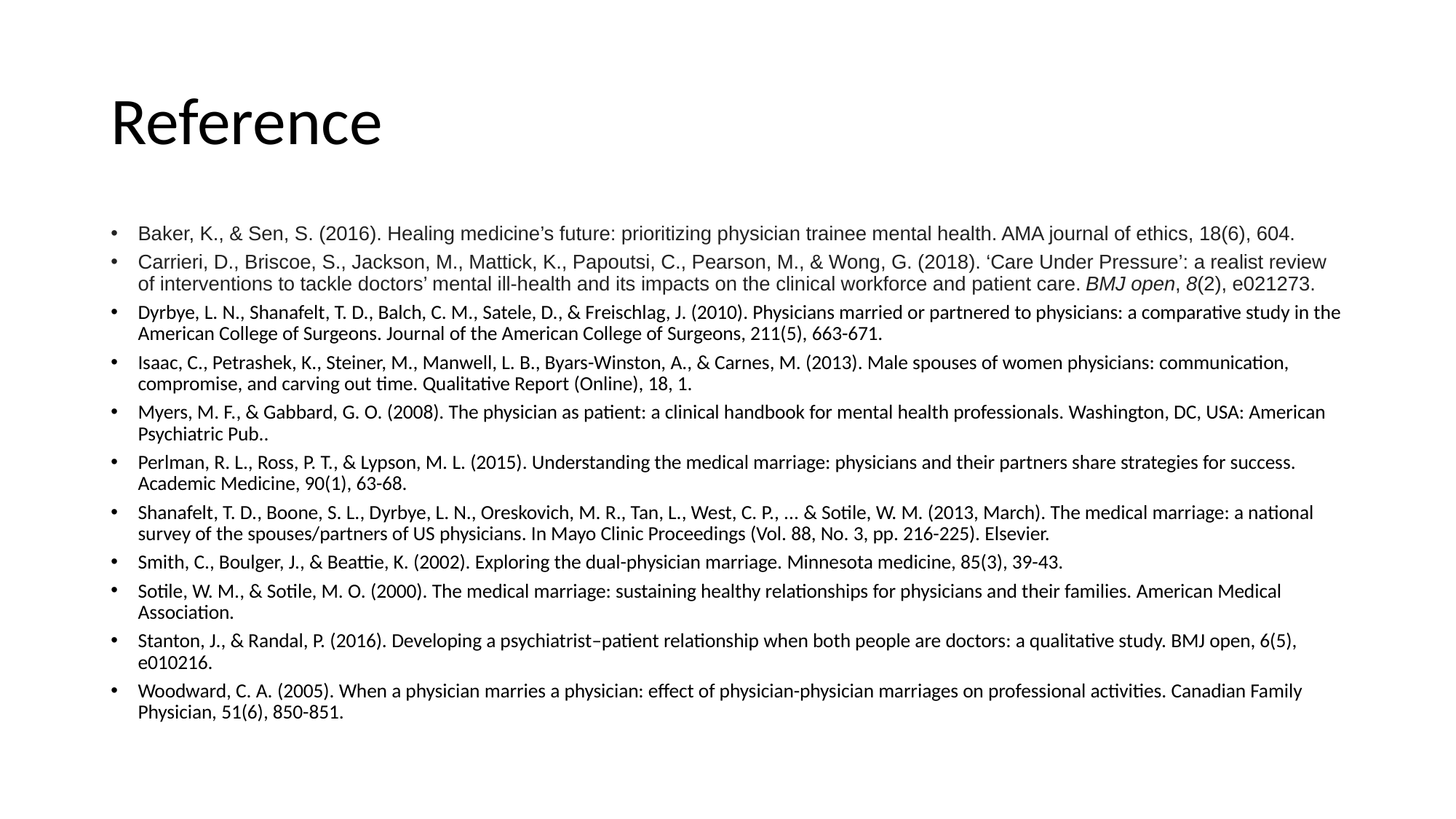

# Reference
Baker, K., & Sen, S. (2016). Healing medicine’s future: prioritizing physician trainee mental health. AMA journal of ethics, 18(6), 604.
Carrieri, D., Briscoe, S., Jackson, M., Mattick, K., Papoutsi, C., Pearson, M., & Wong, G. (2018). ‘Care Under Pressure’: a realist review of interventions to tackle doctors’ mental ill-health and its impacts on the clinical workforce and patient care. BMJ open, 8(2), e021273.
Dyrbye, L. N., Shanafelt, T. D., Balch, C. M., Satele, D., & Freischlag, J. (2010). Physicians married or partnered to physicians: a comparative study in the American College of Surgeons. Journal of the American College of Surgeons, 211(5), 663-671.
Isaac, C., Petrashek, K., Steiner, M., Manwell, L. B., Byars-Winston, A., & Carnes, M. (2013). Male spouses of women physicians: communication, compromise, and carving out time. Qualitative Report (Online), 18, 1.
Myers, M. F., & Gabbard, G. O. (2008). The physician as patient: a clinical handbook for mental health professionals. Washington, DC, USA: American Psychiatric Pub..
Perlman, R. L., Ross, P. T., & Lypson, M. L. (2015). Understanding the medical marriage: physicians and their partners share strategies for success. Academic Medicine, 90(1), 63-68.
Shanafelt, T. D., Boone, S. L., Dyrbye, L. N., Oreskovich, M. R., Tan, L., West, C. P., ... & Sotile, W. M. (2013, March). The medical marriage: a national survey of the spouses/partners of US physicians. In Mayo Clinic Proceedings (Vol. 88, No. 3, pp. 216-225). Elsevier.
Smith, C., Boulger, J., & Beattie, K. (2002). Exploring the dual-physician marriage. Minnesota medicine, 85(3), 39-43.
Sotile, W. M., & Sotile, M. O. (2000). The medical marriage: sustaining healthy relationships for physicians and their families. American Medical Association.
Stanton, J., & Randal, P. (2016). Developing a psychiatrist–patient relationship when both people are doctors: a qualitative study. BMJ open, 6(5), e010216.
Woodward, C. A. (2005). When a physician marries a physician: effect of physician-physician marriages on professional activities. Canadian Family Physician, 51(6), 850-851.